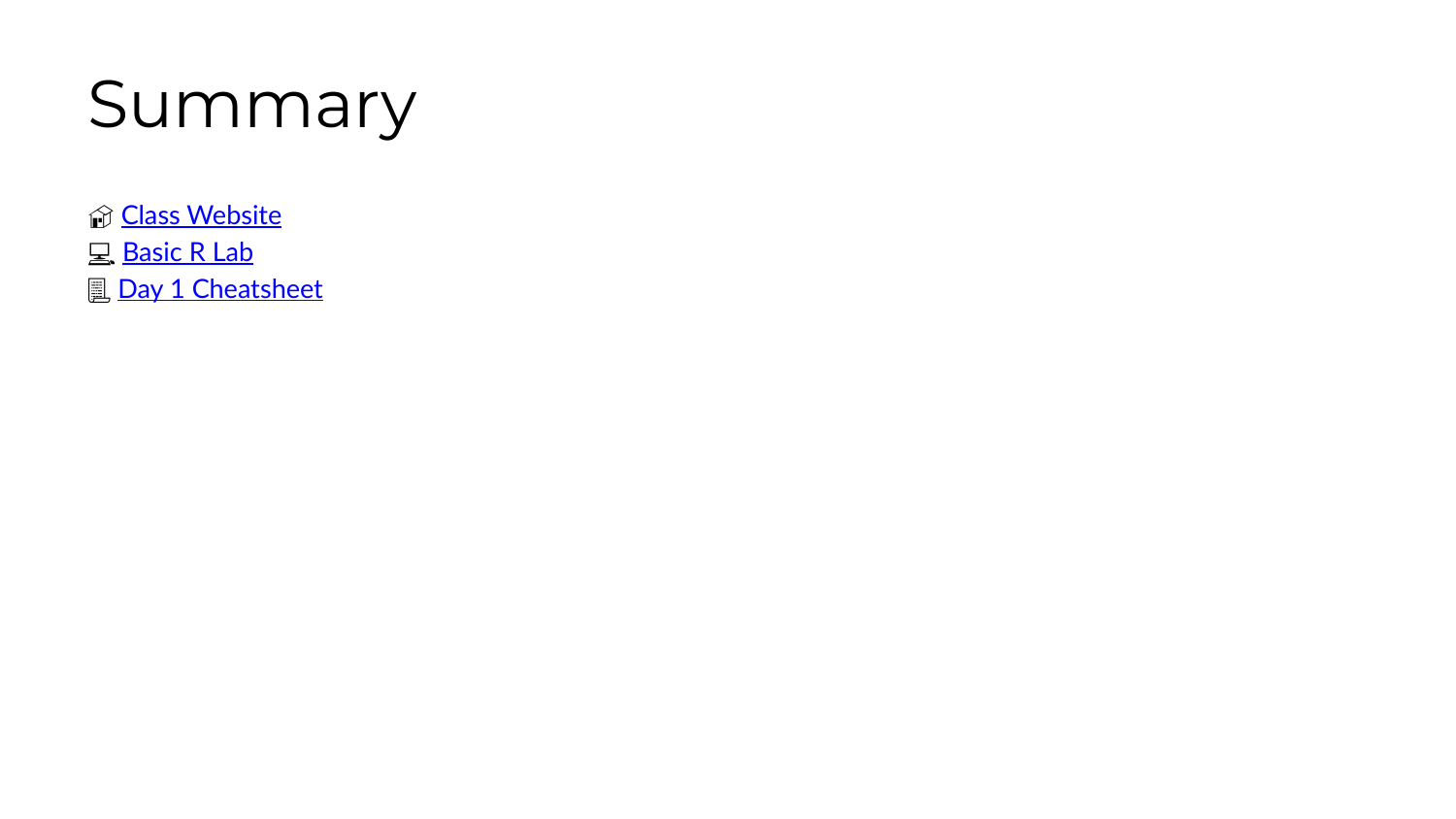

# Summary
🏠 Class Website
💻 Basic R Lab
📃 Day 1 Cheatsheet